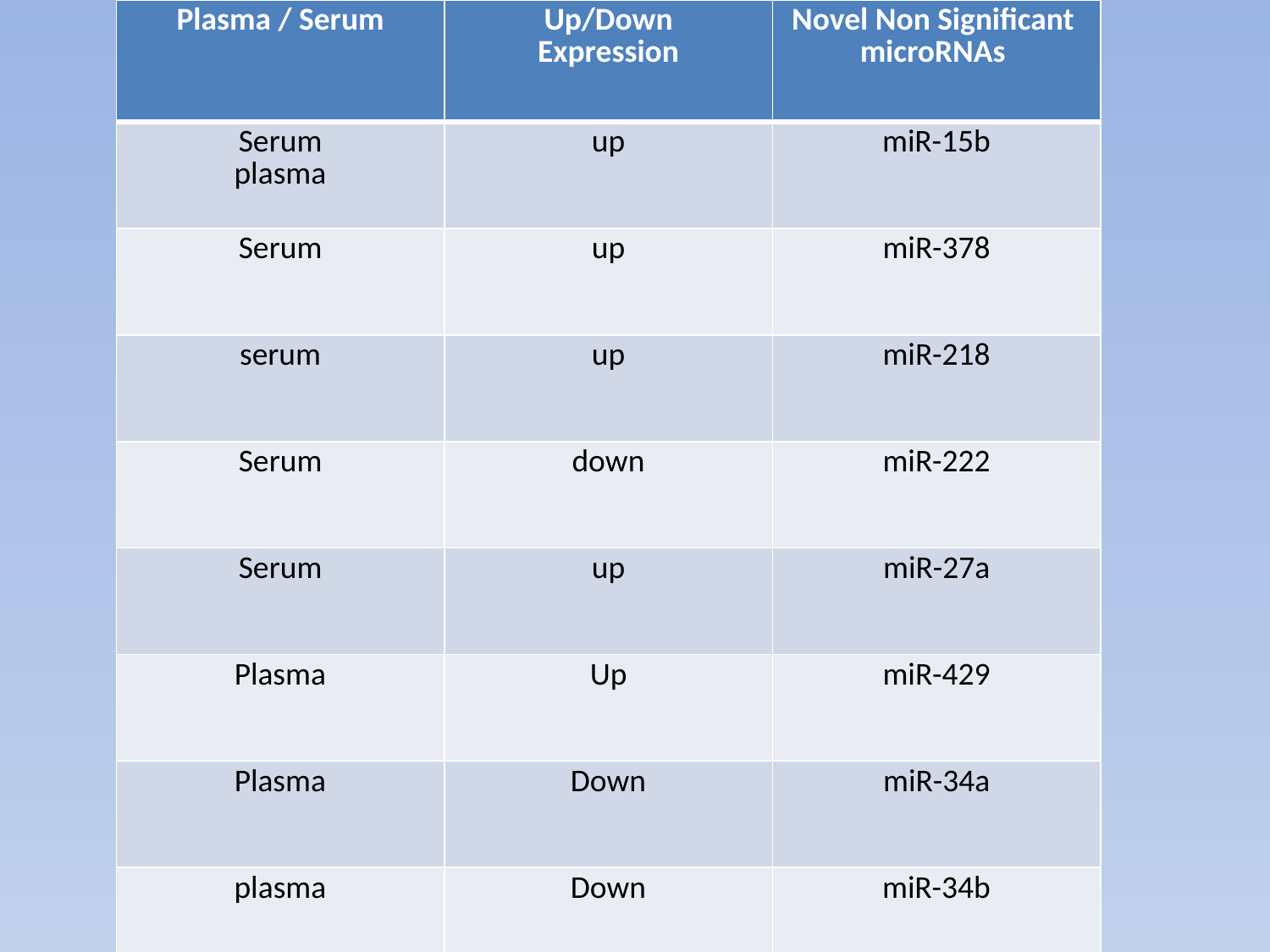

| Plasma / Serum | Up/Down Expression | Novel Non Significant microRNAs |
| --- | --- | --- |
| Serum plasma | up | miR-15b |
| Serum | up | miR-378 |
| serum | up | miR-218 |
| Serum | down | miR-222 |
| Serum | up | miR-27a |
| Plasma | Up | miR-429 |
| Plasma | Down | miR-34a |
| plasma | Down | miR-34b |